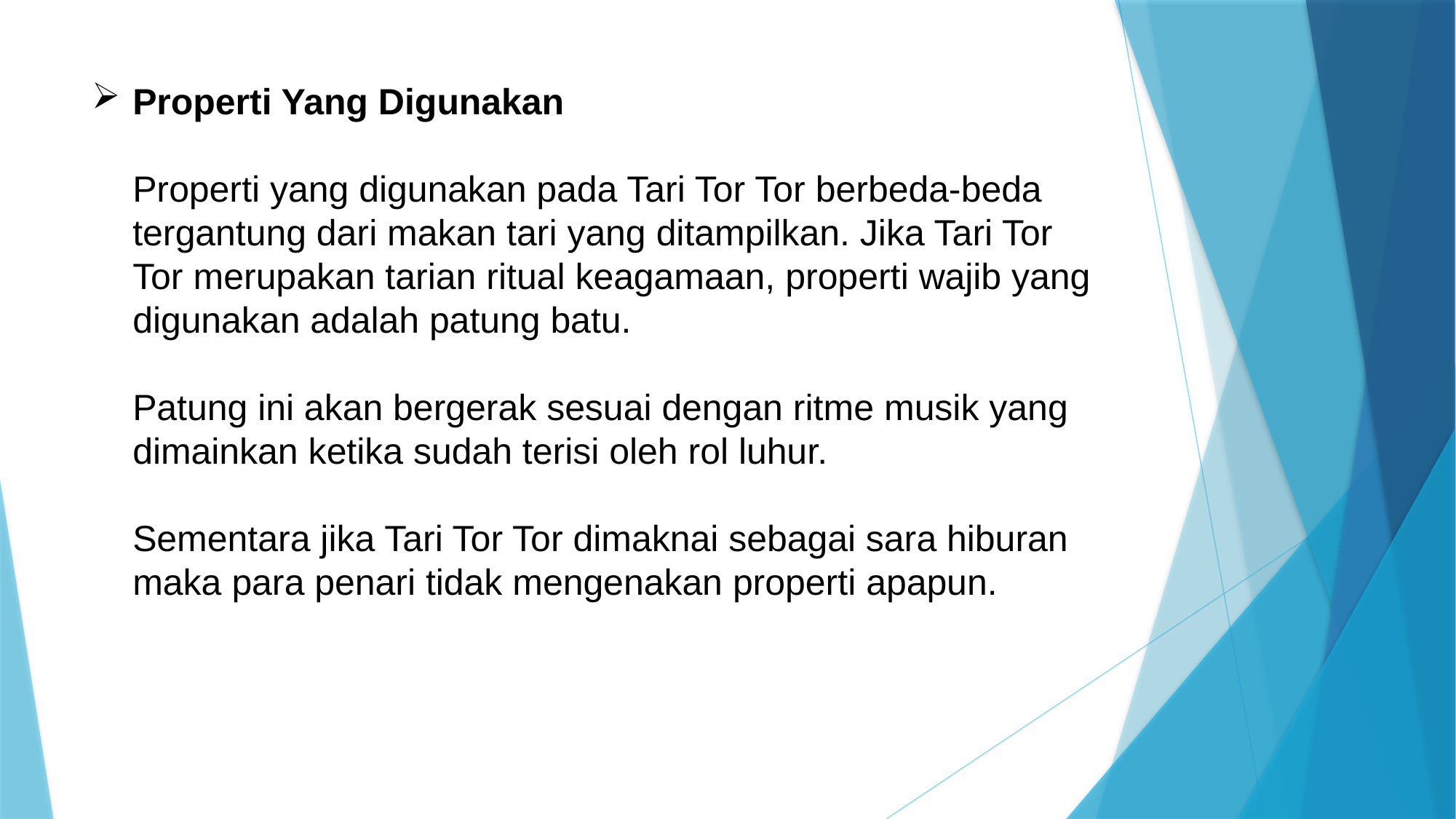

# Properti Yang Digunakan Properti yang digunakan pada Tari Tor Tor berbeda-beda tergantung dari makan tari yang ditampilkan. Jika Tari Tor Tor merupakan tarian ritual keagamaan, properti wajib yang digunakan adalah patung batu. Patung ini akan bergerak sesuai dengan ritme musik yang dimainkan ketika sudah terisi oleh rol luhur. Sementara jika Tari Tor Tor dimaknai sebagai sara hiburan maka para penari tidak mengenakan properti apapun.